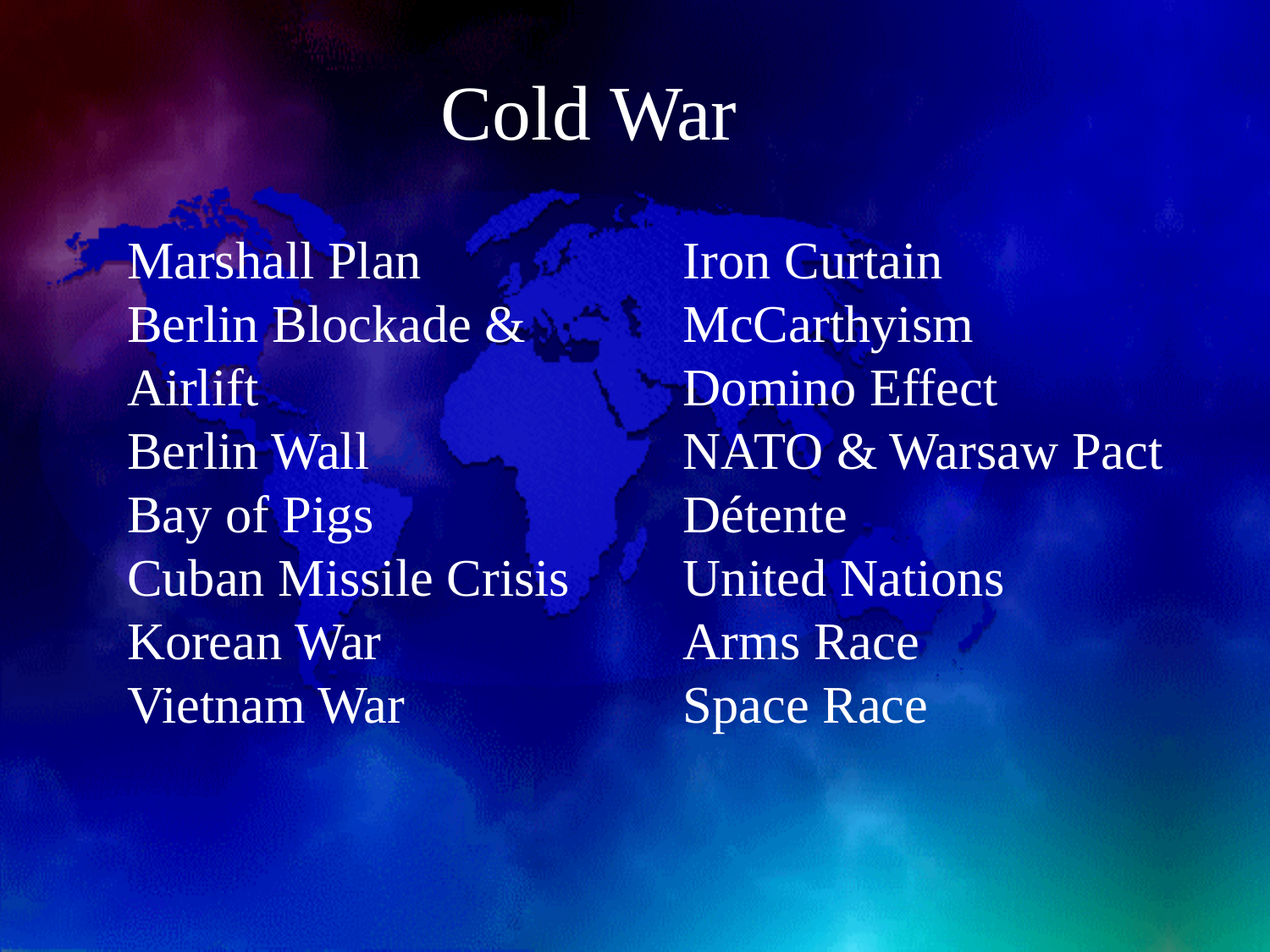

# Cold War
Marshall Plan
Berlin Blockade & Airlift
Berlin Wall
Bay of Pigs
Cuban Missile Crisis
Korean War
Vietnam War

Iron Curtain
McCarthyism
Domino Effect
NATO & Warsaw Pact
Détente
United Nations
Arms Race
Space Race